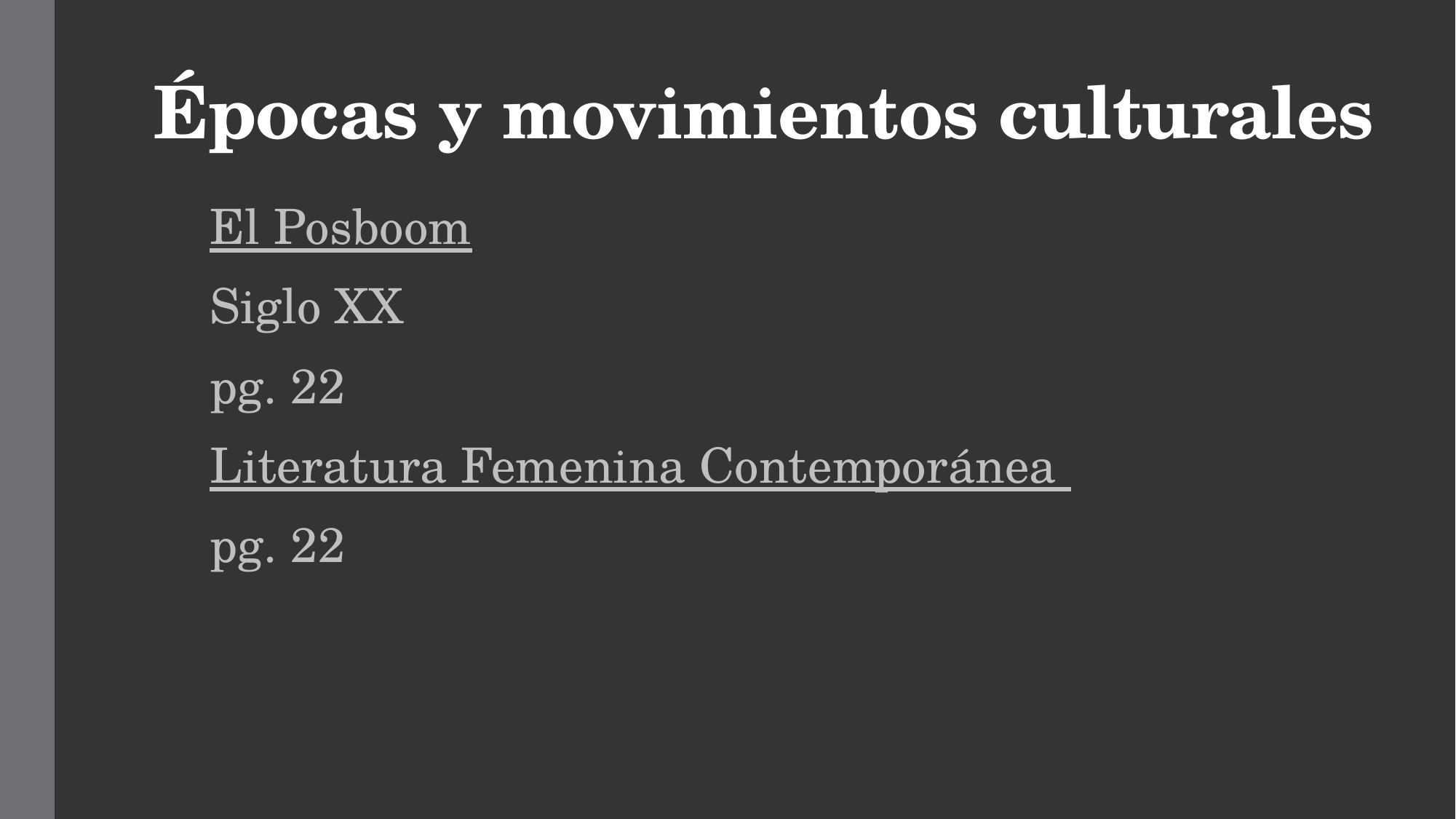

# Épocas y movimientos culturales
El Posboom
Siglo XX
pg. 22
Literatura Femenina Contemporánea
pg. 22